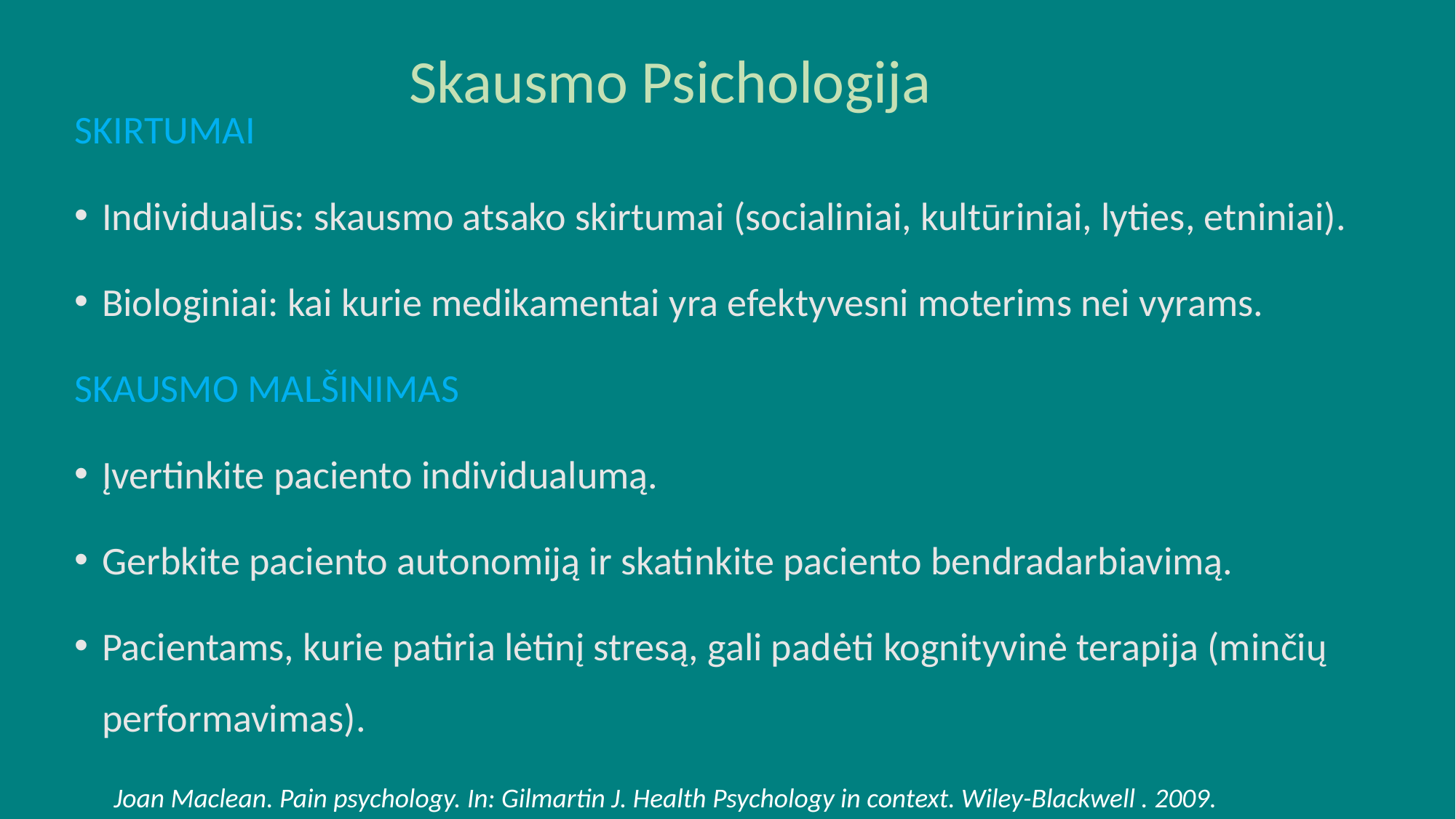

# Skausmo Psichologija
SKIRTUMAI
Individualūs: skausmo atsako skirtumai (socialiniai, kultūriniai, lyties, etniniai).
Biologiniai: kai kurie medikamentai yra efektyvesni moterims nei vyrams.
SKAUSMO MALŠINIMAS
Įvertinkite paciento individualumą.
Gerbkite paciento autonomiją ir skatinkite paciento bendradarbiavimą.
Pacientams, kurie patiria lėtinį stresą, gali padėti kognityvinė terapija (minčių performavimas).
Joan Maclean. Pain psychology. In: Gilmartin J. Health Psychology in context. Wiley-Blackwell . 2009.